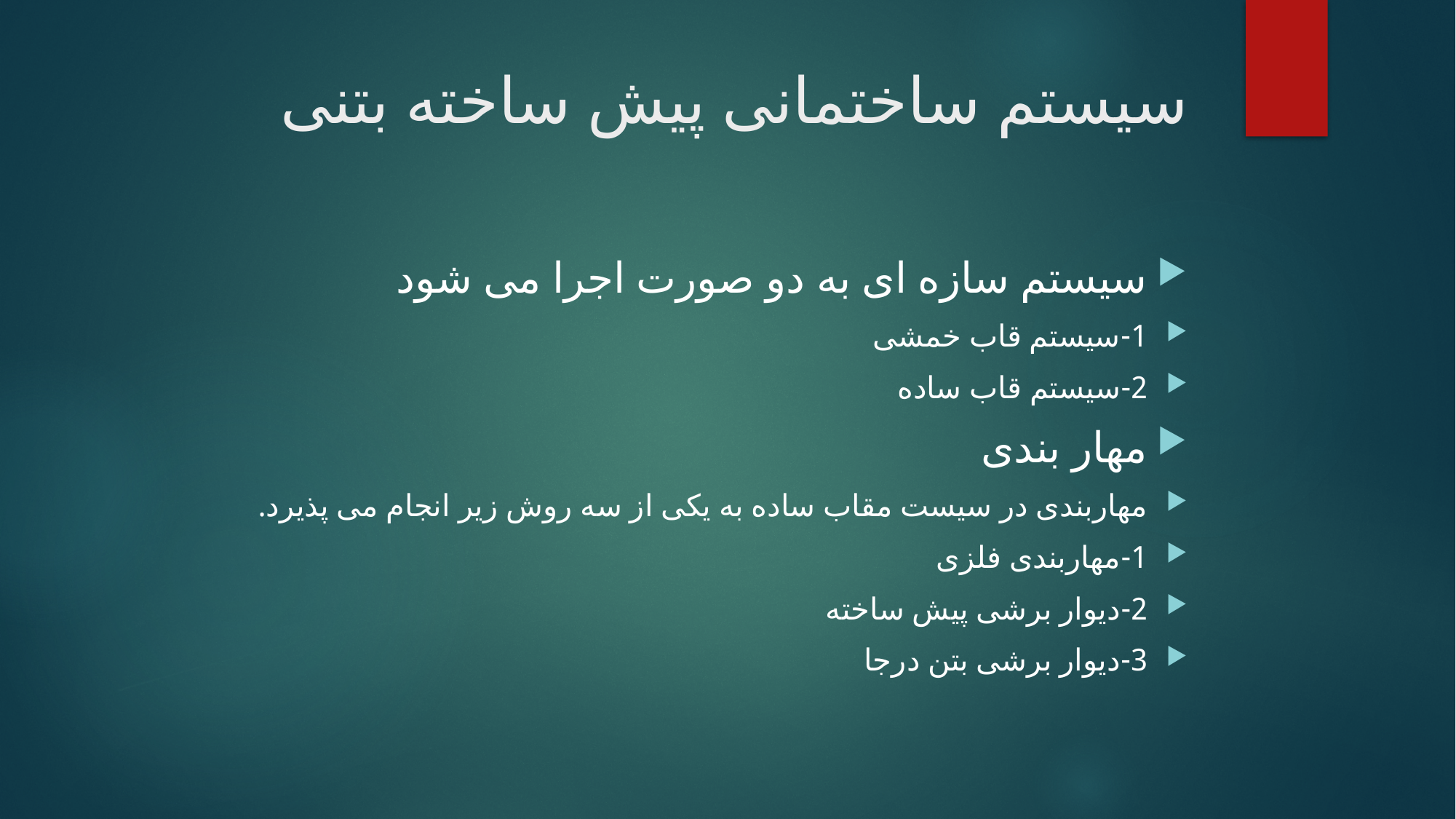

# سیستم ساختمانی پیش ساخته بتنی
سیستم سازه ای به دو صورت اجرا می شود
1-سیستم قاب خمشی
2-سیستم قاب ساده
مهار بندی
مهاربندی در سیست مقاب ساده به یکی از سه روش زیر انجام می پذیرد.
1-مهاربندی فلزی
2-دیوار برشی پیش ساخته
3-دیوار برشی بتن درجا